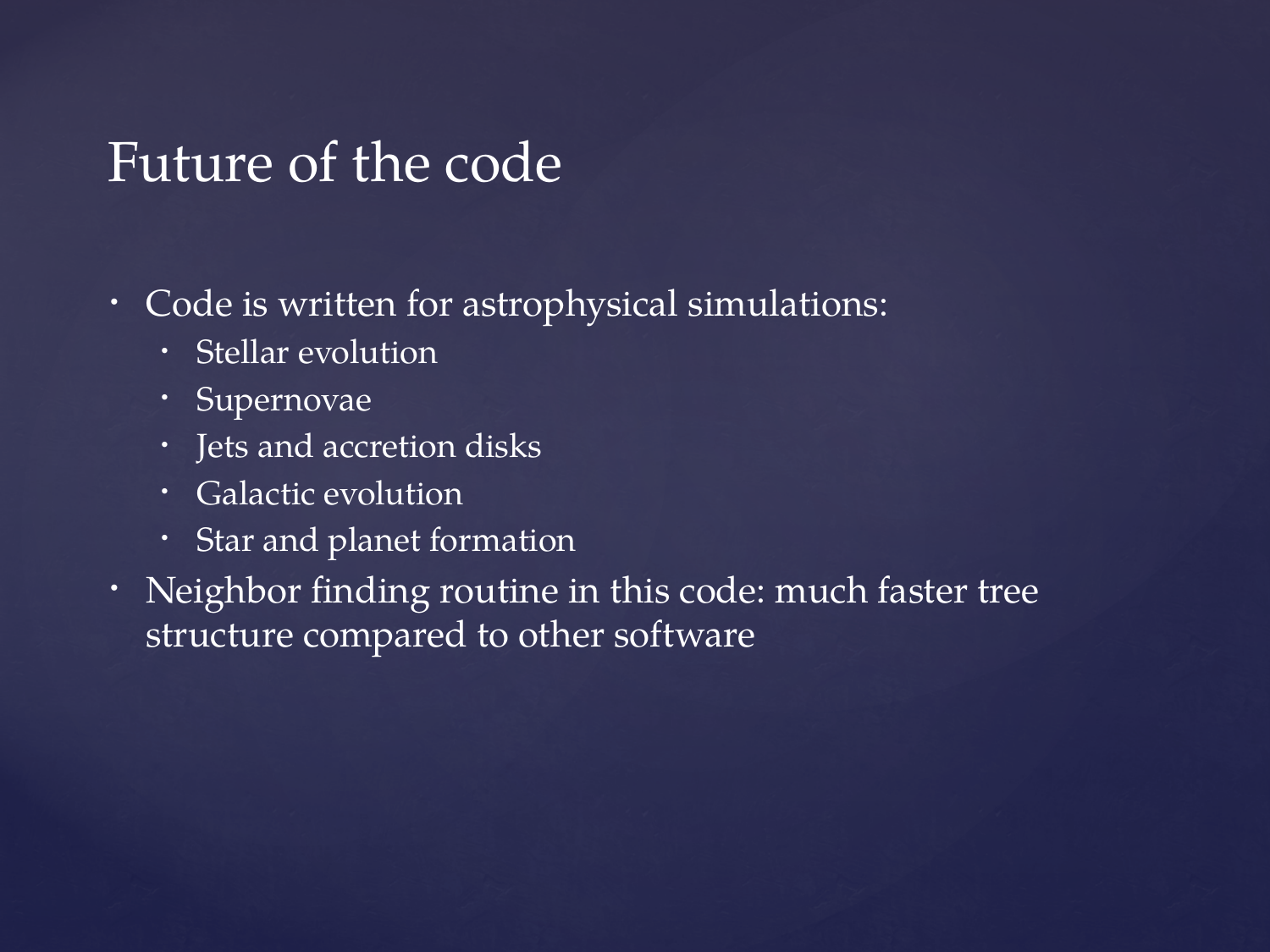

# Future of the code
Code is written for astrophysical simulations:
Stellar evolution
Supernovae
Jets and accretion disks
Galactic evolution
Star and planet formation
Neighbor finding routine in this code: much faster tree structure compared to other software